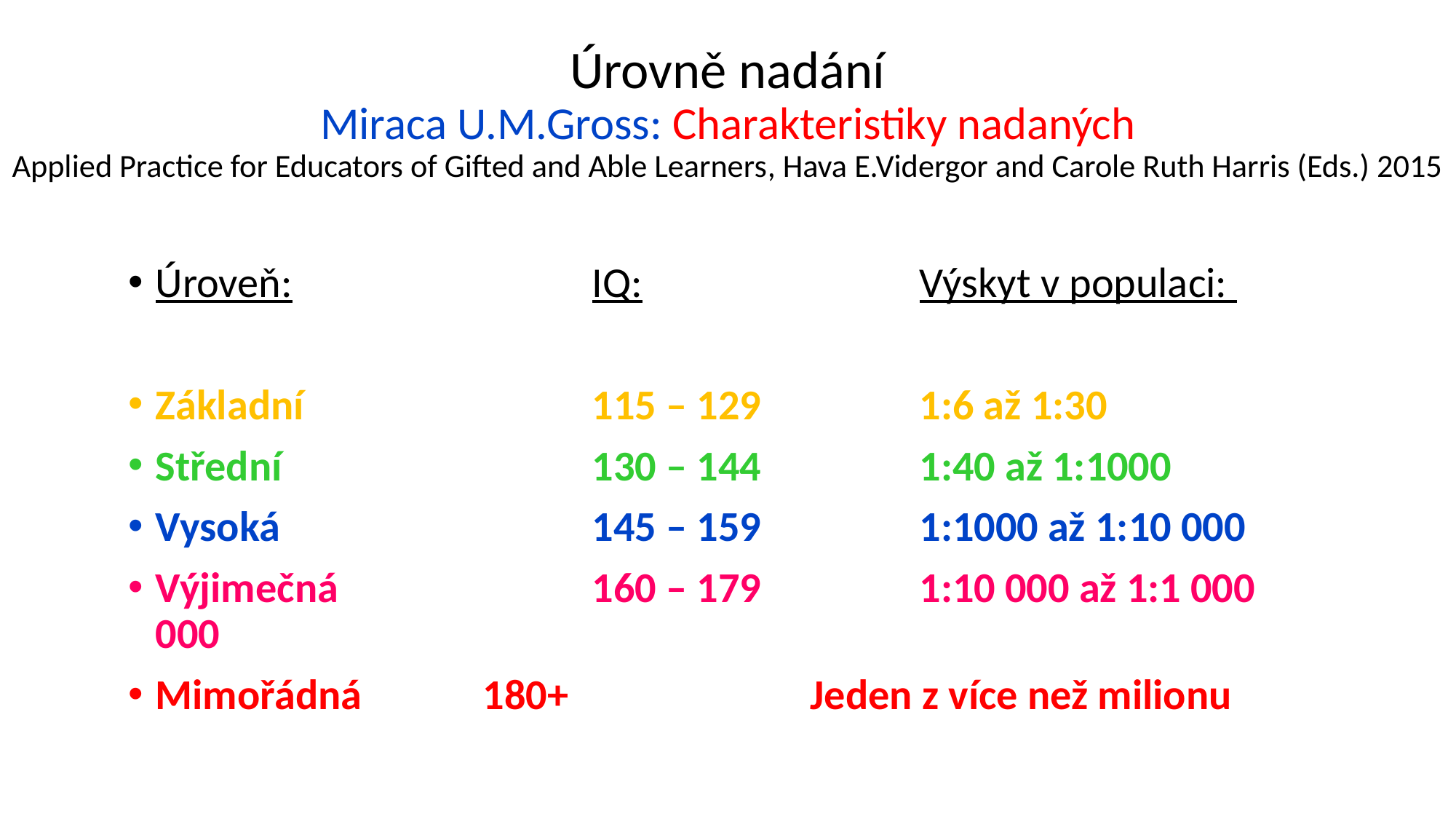

# Úrovně nadání Miraca U.M.Gross: Charakteristiky nadaných Applied Practice for Educators of Gifted and Able Learners, Hava E.Vidergor and Carole Ruth Harris (Eds.) 2015
Úroveň:			IQ:			Výskyt v populaci:

Základní			115 – 129		1:6 až 1:30
Střední			130 – 144		1:40 až 1:1000
Vysoká			145 – 159		1:1000 až 1:10 000
Výjimečná			160 – 179		1:10 000 až 1:1 000 000
Mimořádná		180+			Jeden z více než milionu